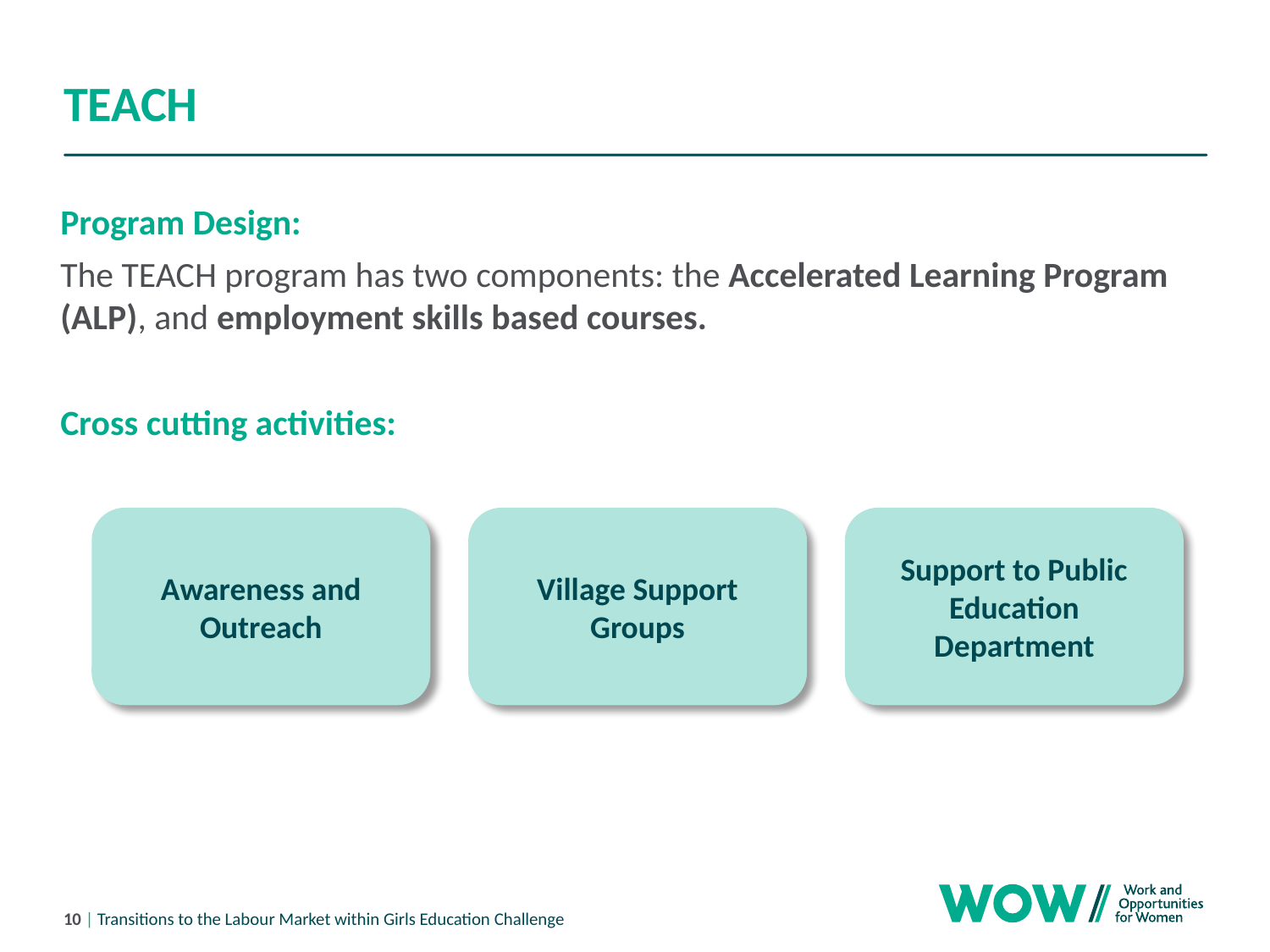

# TEACH
Program Design:
The TEACH program has two components: the Accelerated Learning Program (ALP), and employment skills based courses.

Cross cutting activities:
Awareness and Outreach
Village Support Groups
Support to Public Education Department

10 | Transitions to the Labour Market within Girls Education Challenge